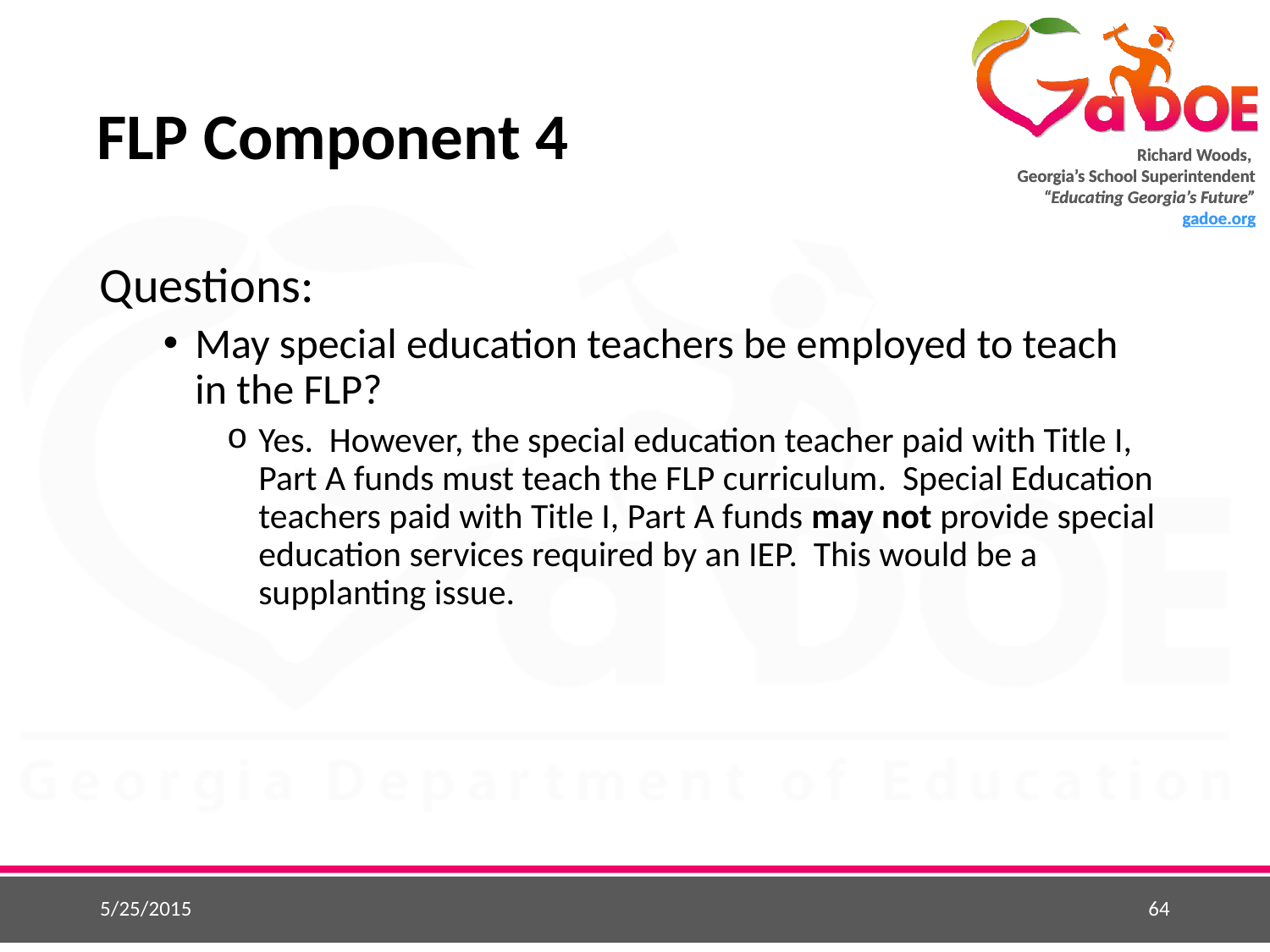

# FLP Component 4
Questions:
May special education teachers be employed to teach
in the FLP?
Yes.  However, the special education teacher paid with Title I, Part A funds must teach the FLP curriculum.  Special Education teachers paid with Title I, Part A funds may not provide special education services required by an IEP.  This would be a supplanting issue.

5/25/2015
64